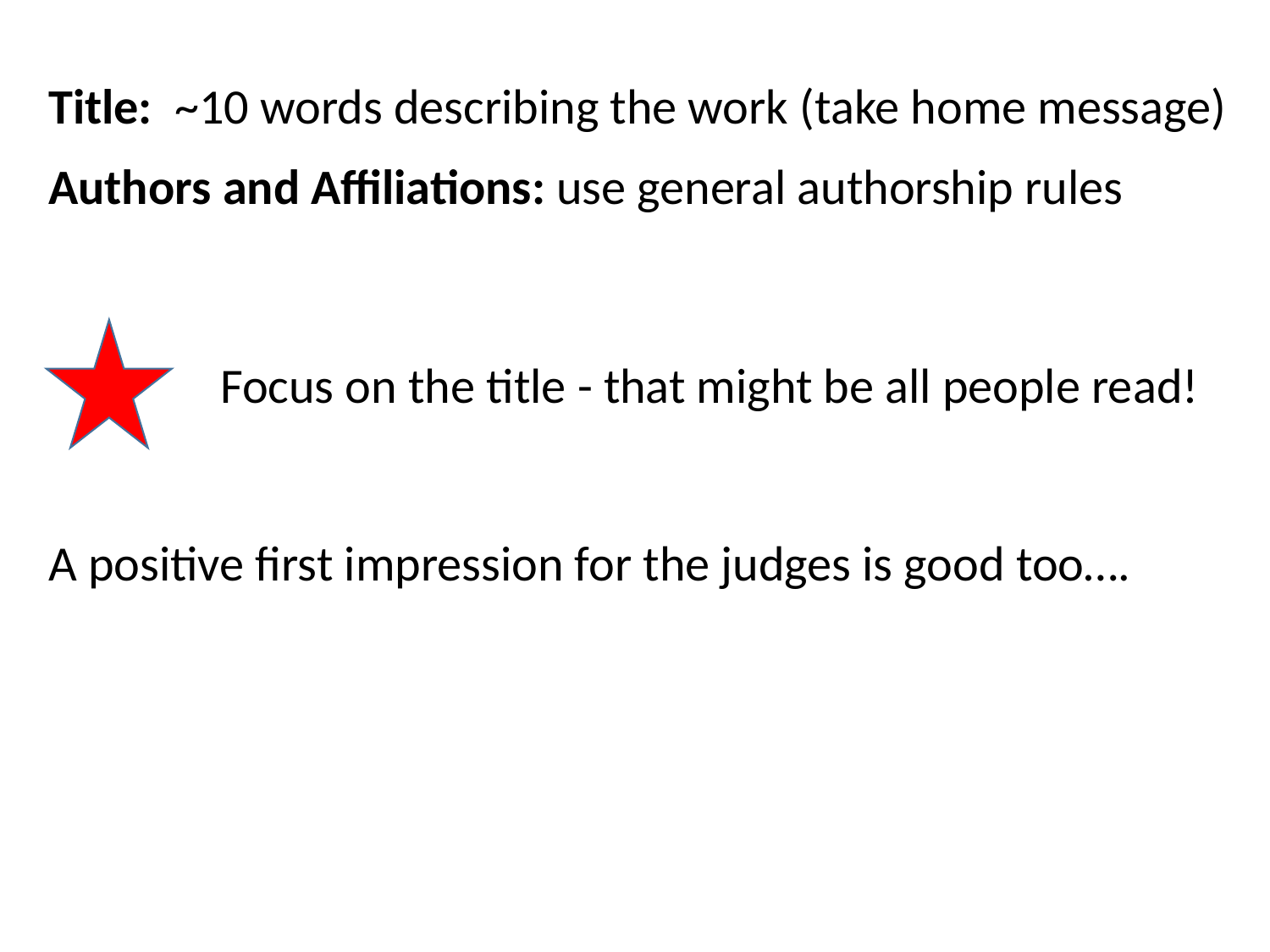

Title:  ~10 words describing the work (take home message)

Authors and Affiliations: use general authorship rules

	    Focus on the title - that might be all people read!

A positive first impression for the judges is good too….